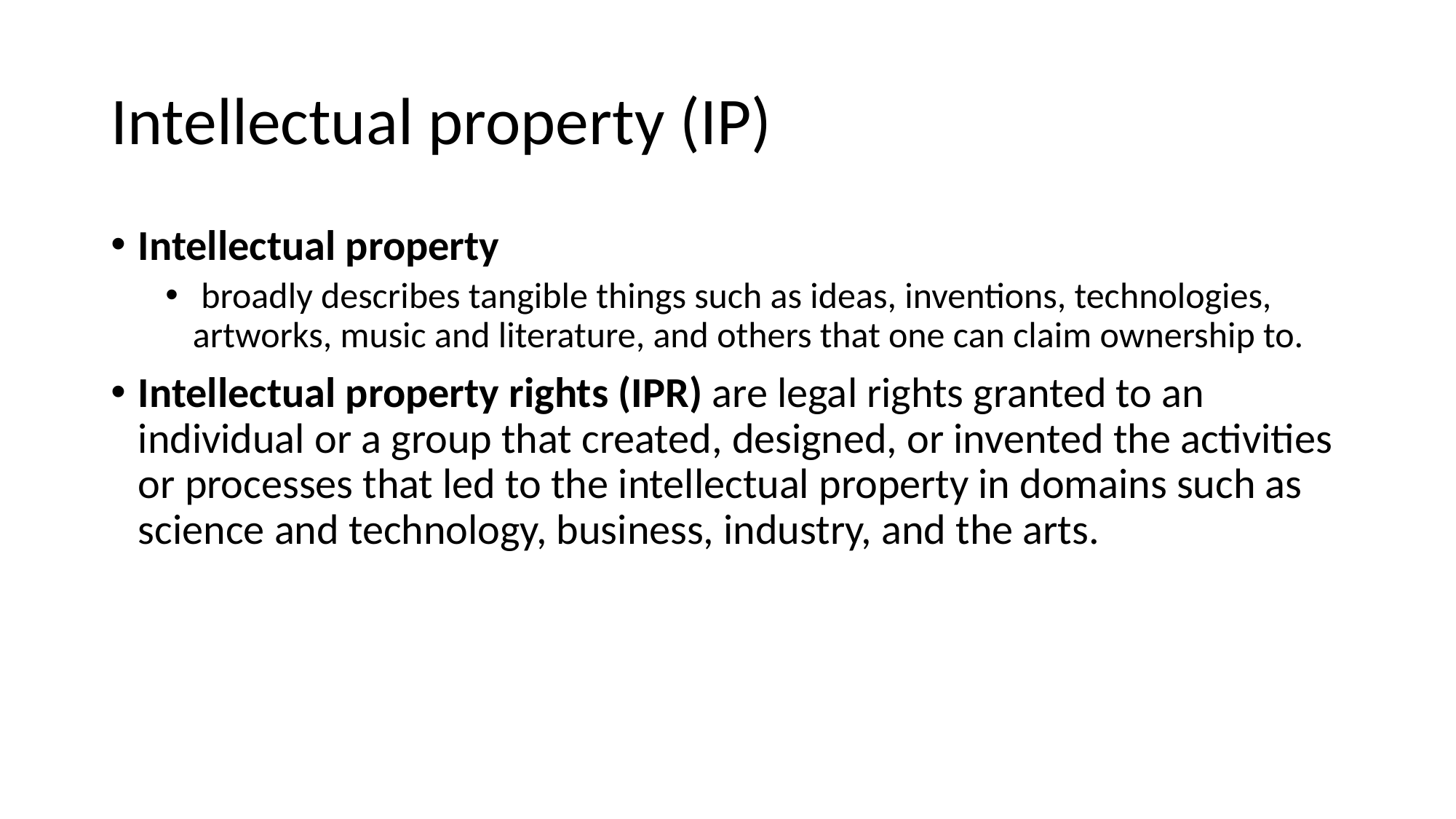

# Intellectual property (IP)
Intellectual property
 broadly describes tangible things such as ideas, inventions, technologies, artworks, music and literature, and others that one can claim ownership to.
Intellectual property rights (IPR) are legal rights granted to an individual or a group that created, designed, or invented the activities or processes that led to the intellectual property in domains such as science and technology, business, industry, and the arts.